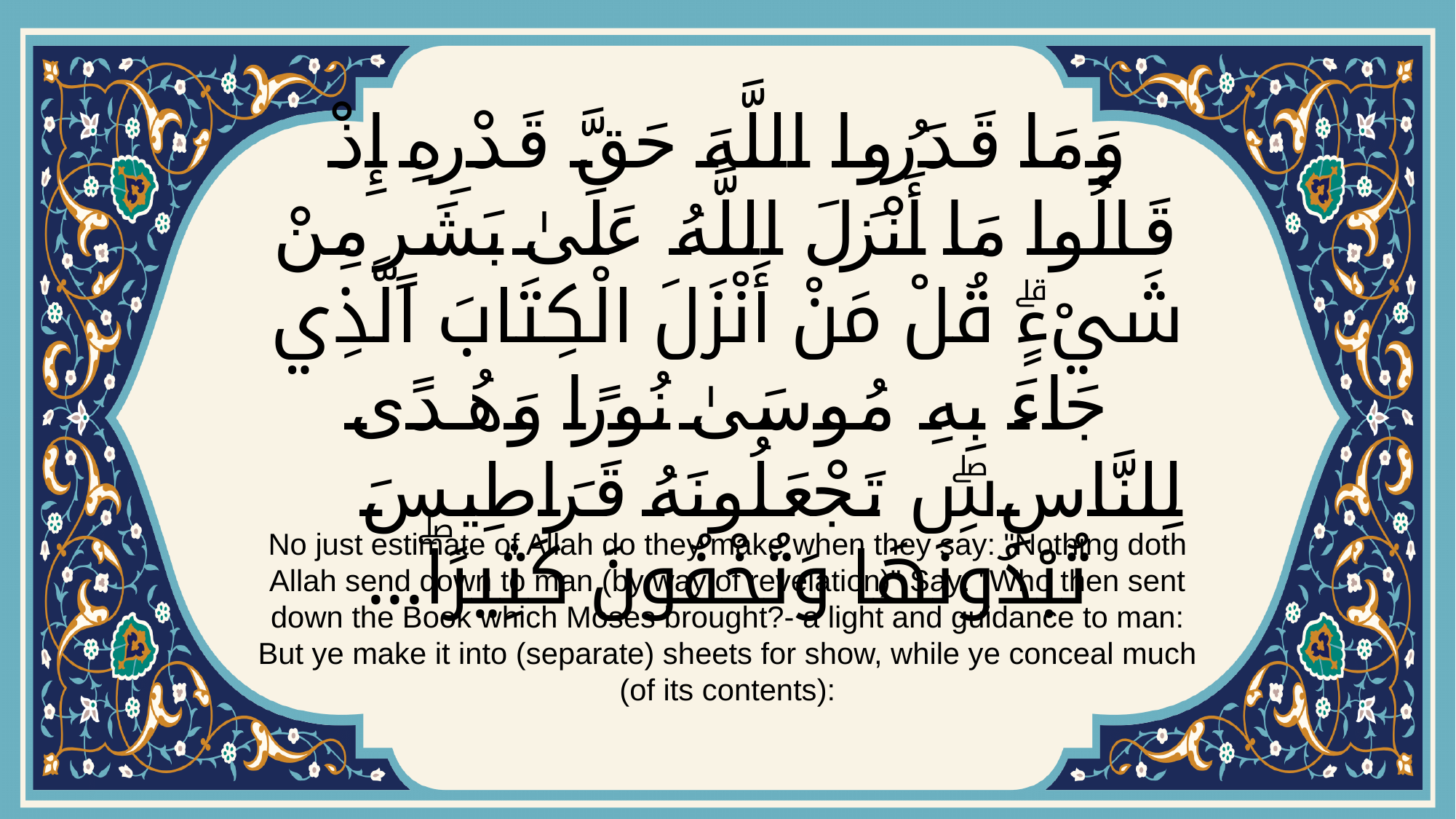

# وَمَا قَدَرُوا اللَّهَ حَقَّ قَدْرِهِ إِذْ قَالُوا مَا أَنْزَلَ اللَّهُ عَلَىٰ بَشَرٍ مِنْ شَيْءٍۗ قُلْ مَنْ أَنْزَلَ الْكِتَابَ الَّذِي جَاءَ بِهِ مُوسَىٰ نُورًا وَهُدًى لِلنَّاسِۖ تَجْعَلُونَهُ قَرَاطِيسَ تُبْدُونَهَا وَتُخْفُونَ كَثِيرًاۖ...
No just estimate of Allah do they make when they say: "Nothing doth Allah send down to man (by way of revelation)" Say: "Who then sent down the Book which Moses brought?- a light and guidance to man: But ye make it into (separate) sheets for show, while ye conceal much (of its contents):